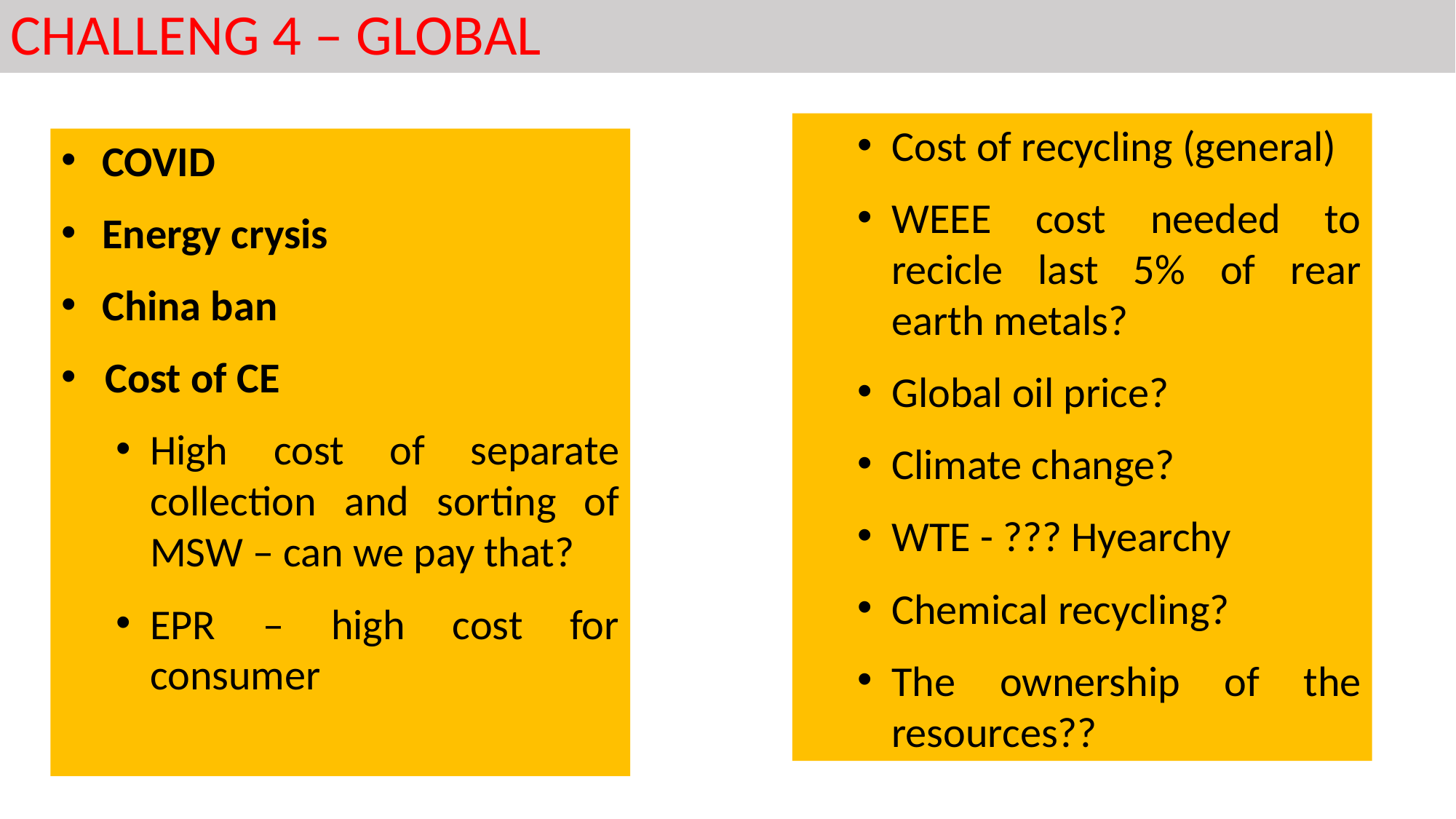

CHALLENG 4 – GLOBAL
Cost of recycling (general)
WEEE cost needed to recicle last 5% of rear earth metals?
Global oil price?
Climate change?
WTE - ??? Hyearchy
Chemical recycling?
The ownership of the resources??
COVID
Energy crysis
China ban
 Cost of CE
High cost of separate collection and sorting of MSW – can we pay that?
EPR – high cost for consumer